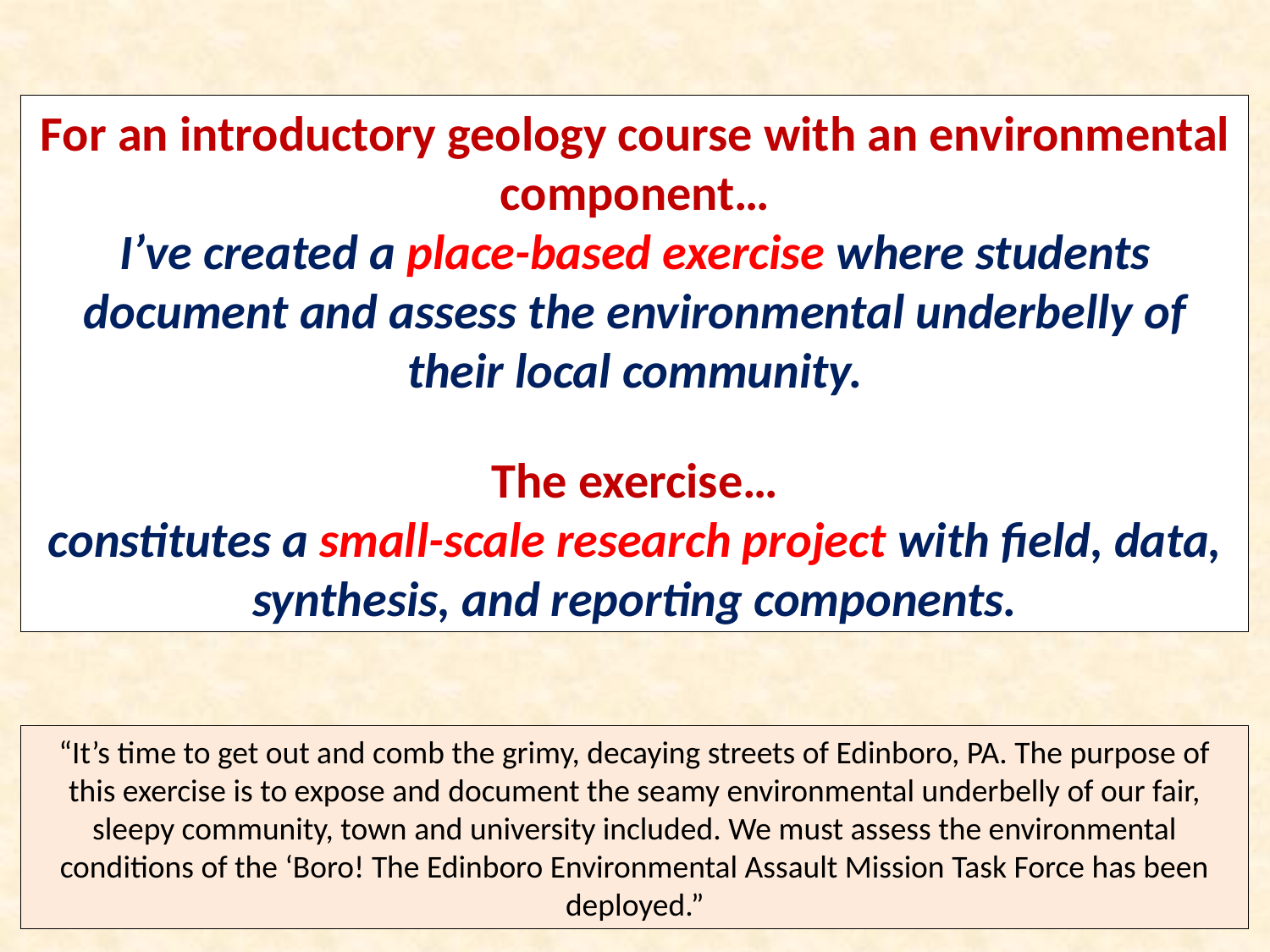

For an introductory geology course with an environmental component…
I’ve created a place-based exercise where students document and assess the environmental underbelly of their local community.

The exercise…
constitutes a small-scale research project with field, data, synthesis, and reporting components.
“It’s time to get out and comb the grimy, decaying streets of Edinboro, PA. The purpose of this exercise is to expose and document the seamy environmental underbelly of our fair, sleepy community, town and university included. We must assess the environmental conditions of the ‘Boro! The Edinboro Environmental Assault Mission Task Force has been deployed.”